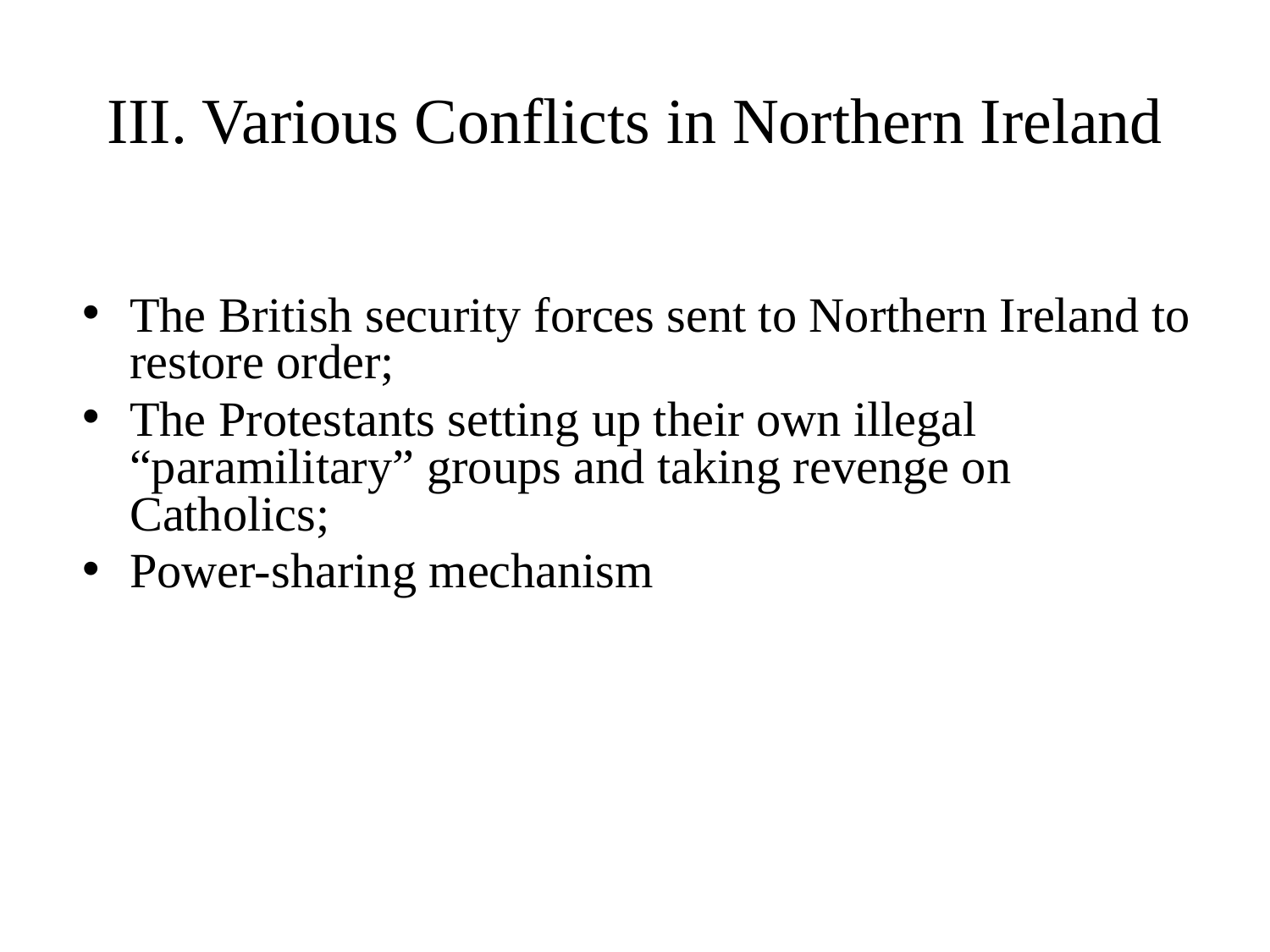

# III. Various Conflicts in Northern Ireland
The British security forces sent to Northern Ireland to restore order;
The Protestants setting up their own illegal “paramilitary” groups and taking revenge on Catholics;
Power-sharing mechanism